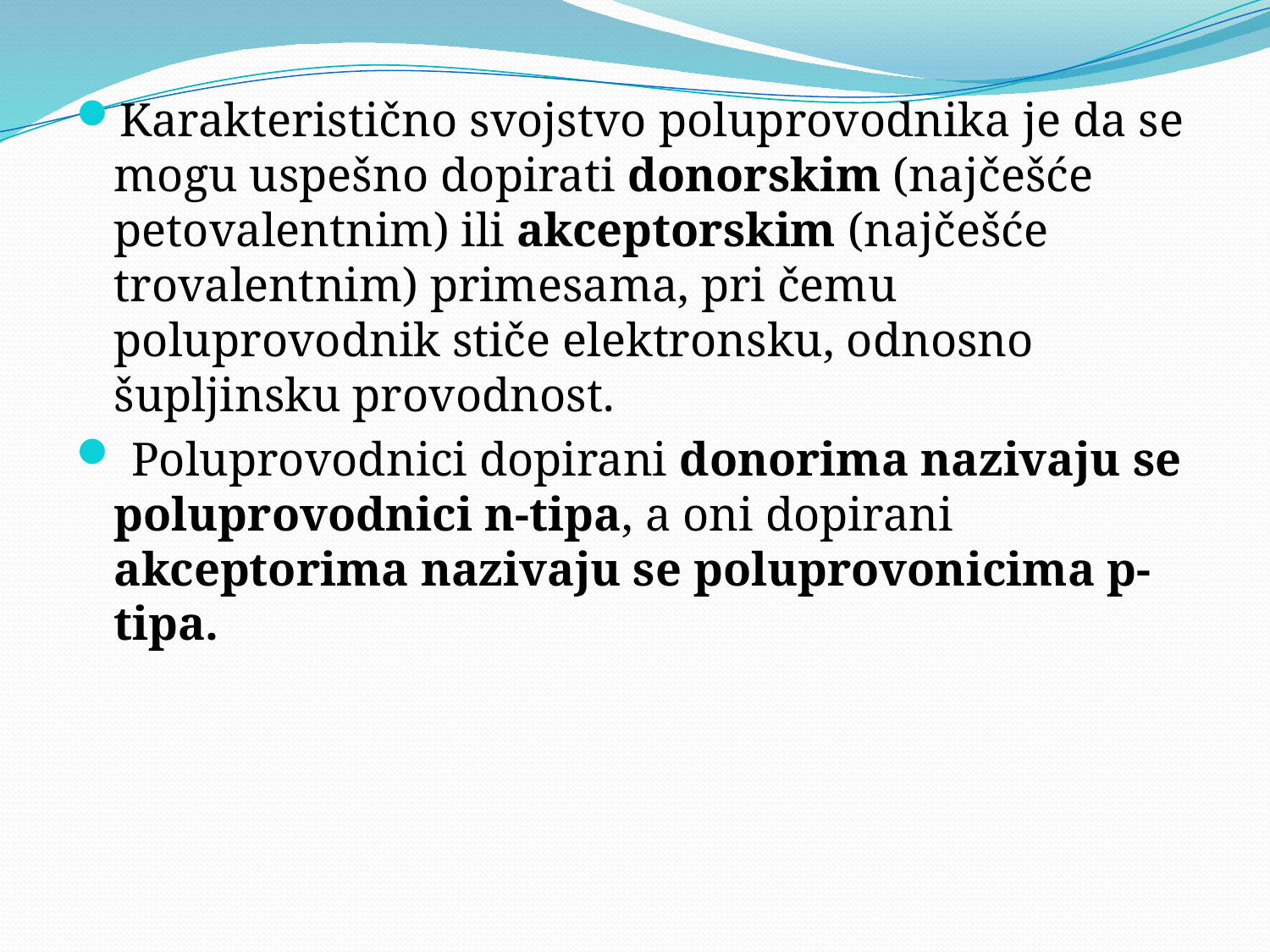

Karakteristično svojstvo poluprovodnika je da se mogu uspešno dopirati donorskim (najčešće petovalentnim) ili akceptorskim (najčešće trovalentnim) primesama, pri čemu poluprovodnik stiče elektronsku, odnosno šupljinsku provodnost.
 Poluprovodnici dopirani donorima nazivaju se poluprovodnici n-tipa, a oni dopirani akceptorima nazivaju se poluprovonicima p-tipa.